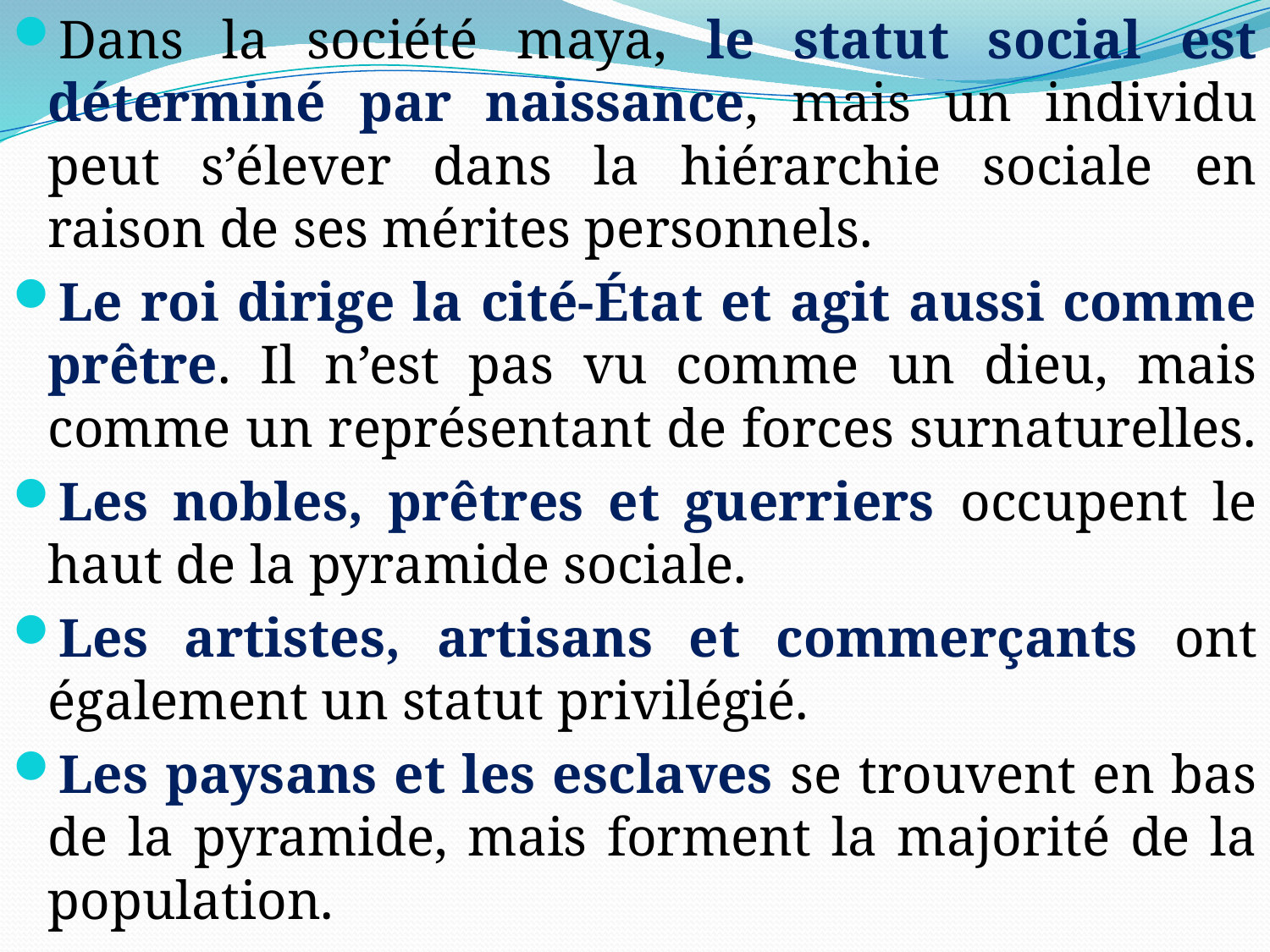

Dans la société maya, le statut social est déterminé par naissance, mais un individu peut s’élever dans la hiérarchie sociale en raison de ses mérites personnels.
Le roi dirige la cité-État et agit aussi comme prêtre. Il n’est pas vu comme un dieu, mais comme un représentant de forces surnaturelles.
Les nobles, prêtres et guerriers occupent le haut de la pyramide sociale.
Les artistes, artisans et commerçants ont également un statut privilégié.
Les paysans et les esclaves se trouvent en bas de la pyramide, mais forment la majorité de la population.